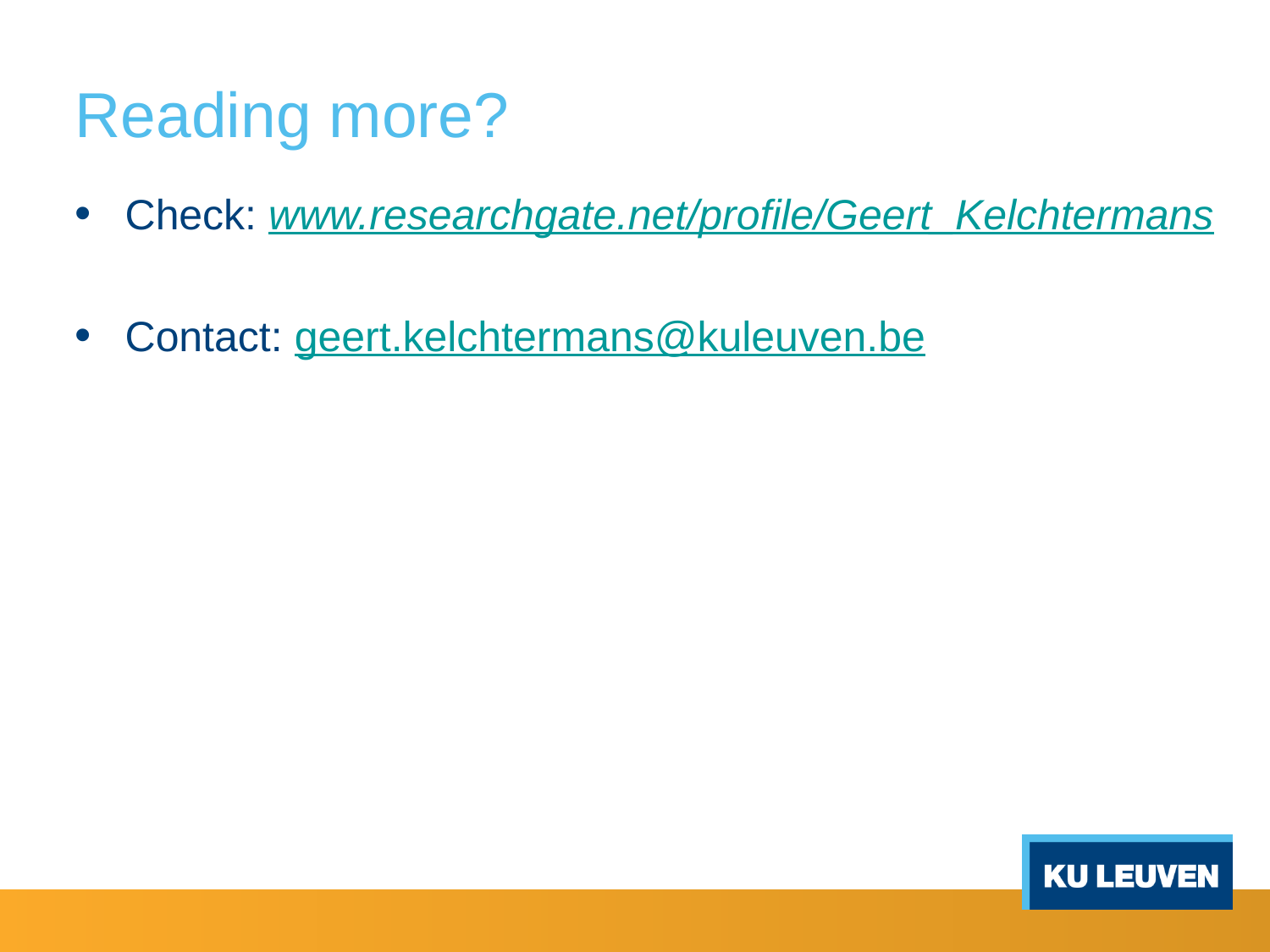

# Reading more?
Check: www.researchgate.net/profile/Geert_Kelchtermans

Contact: geert.kelchtermans@kuleuven.be